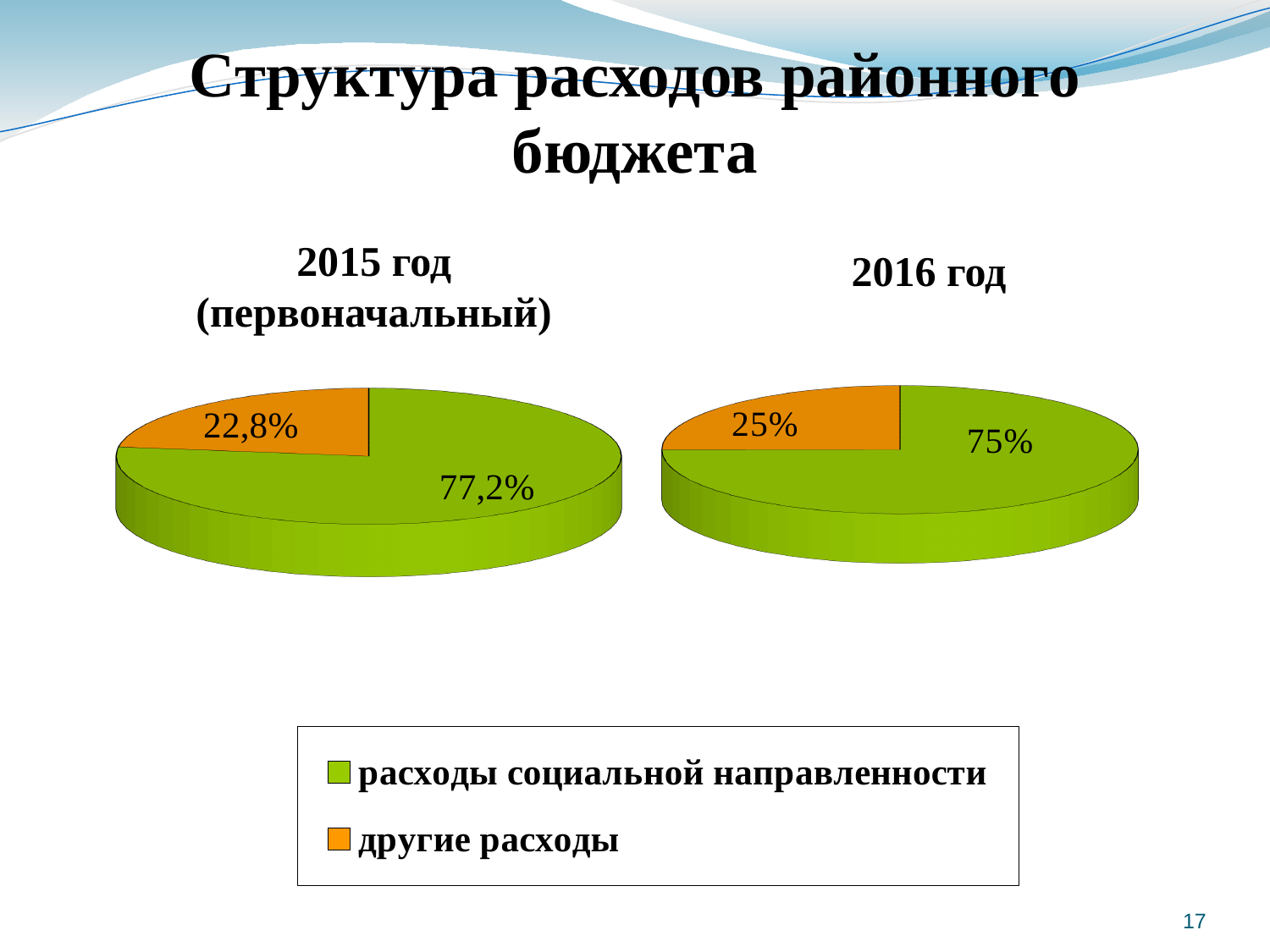

# Структура расходов районного бюджета
2015 год (первоначальный)
2016 год

[unsupported chart]

[unsupported chart]

17